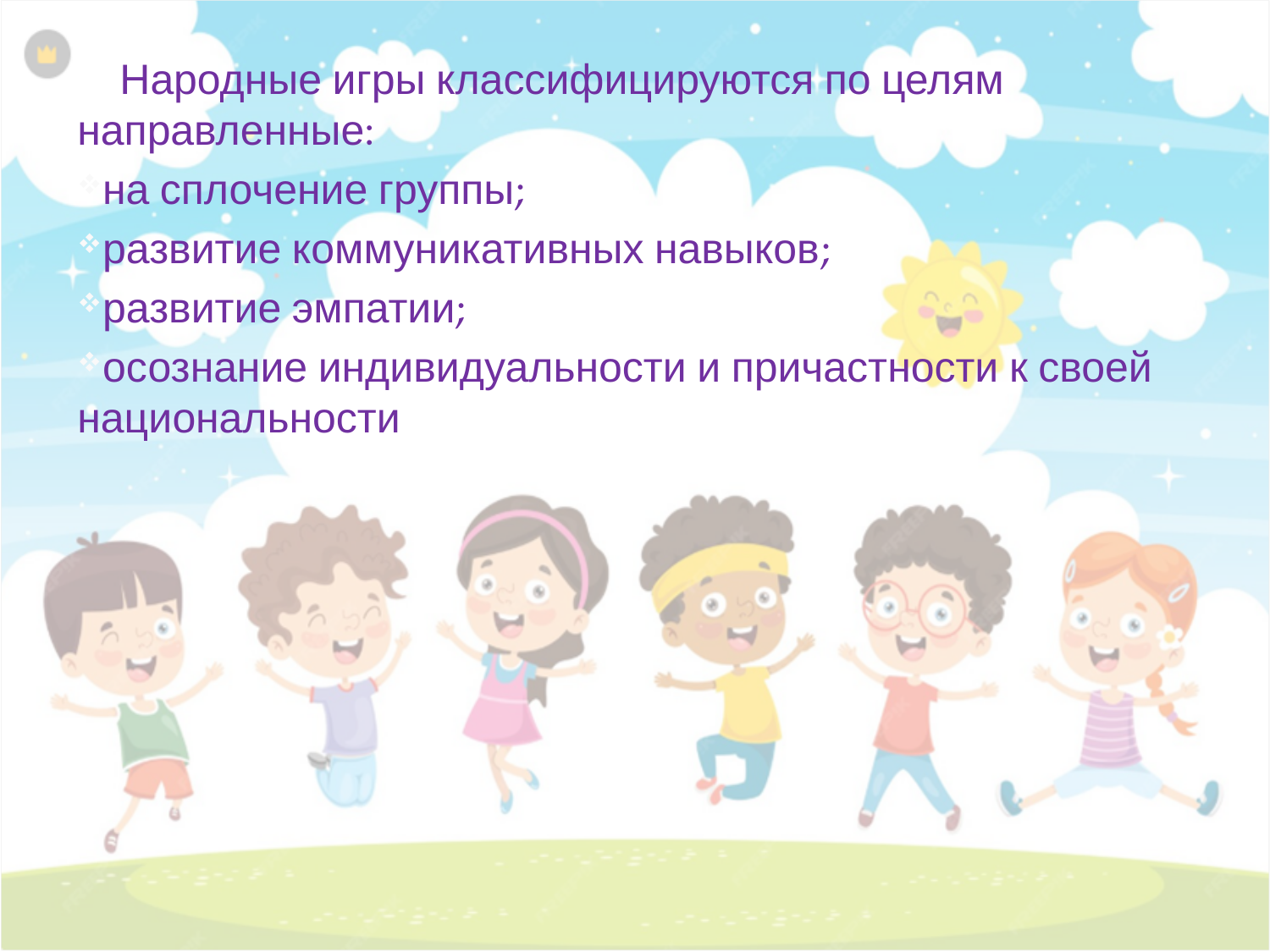

Народные игры классифицируются по целям направленные:
на сплочение группы;
развитие коммуникативных навыков;
развитие эмпатии;
осознание индивидуальности и причастности к своей национальности